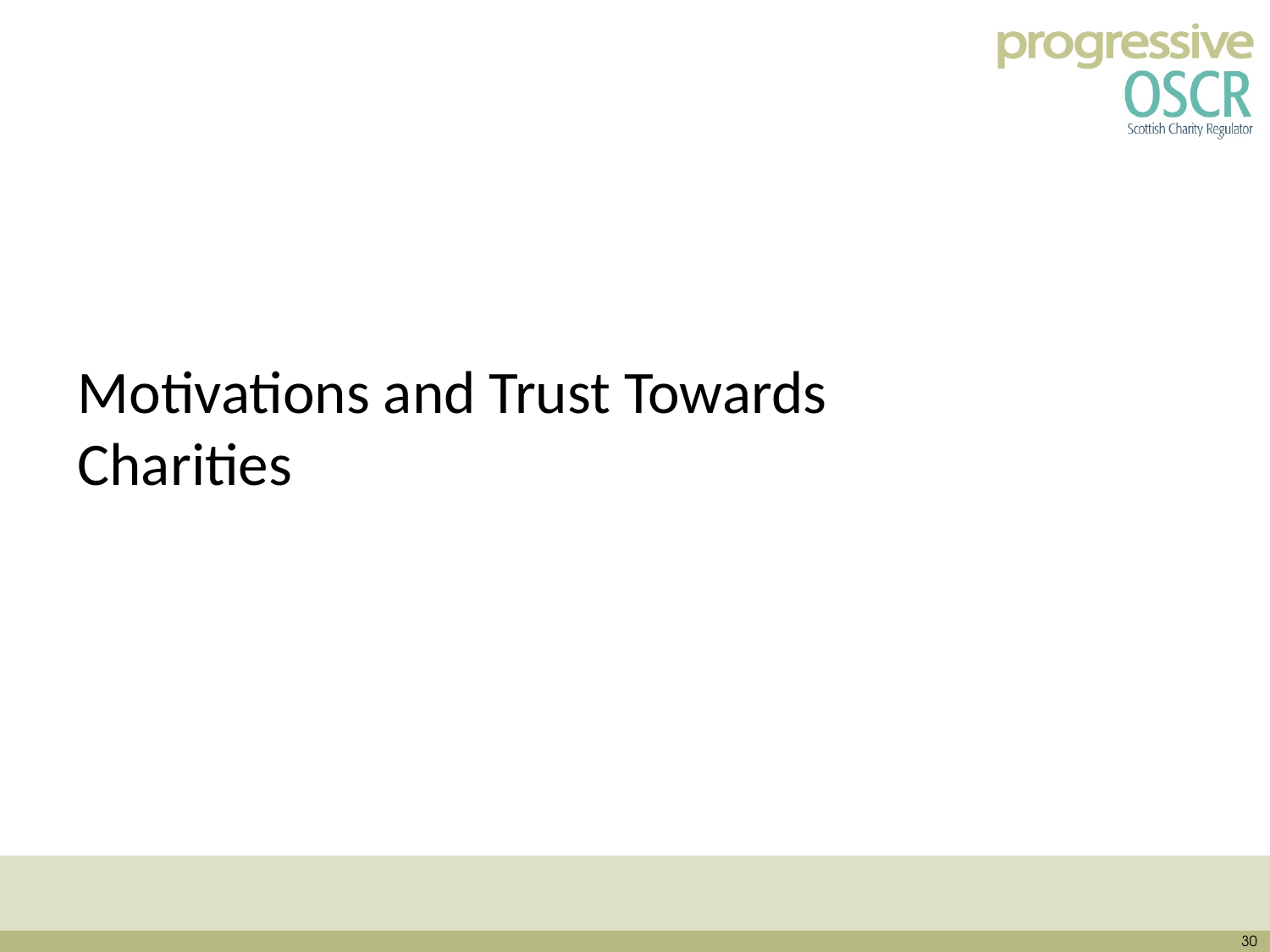

# Motivations and Trust Towards Charities
30